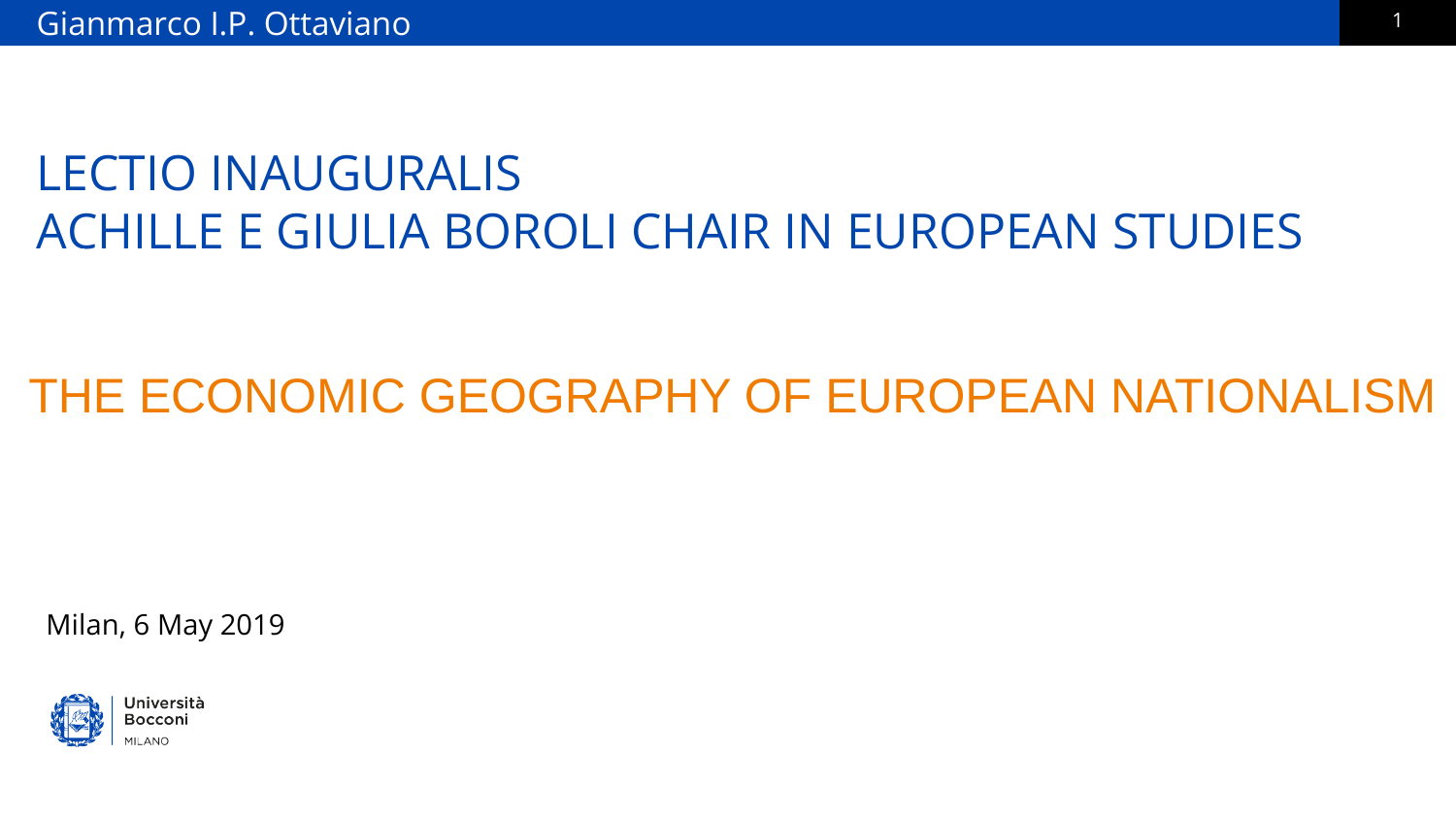

Gianmarco I.P. Ottaviano
# LECTIO INAUGURALIS ACHILLE E GIULIA BOROLI CHAIR IN EUROPEAN STUDIES
YOUR NAME
THE ECONOMIC GEOGRAPHY OF EUROPEAN NATIONALISM
Milan, 6 May 2019